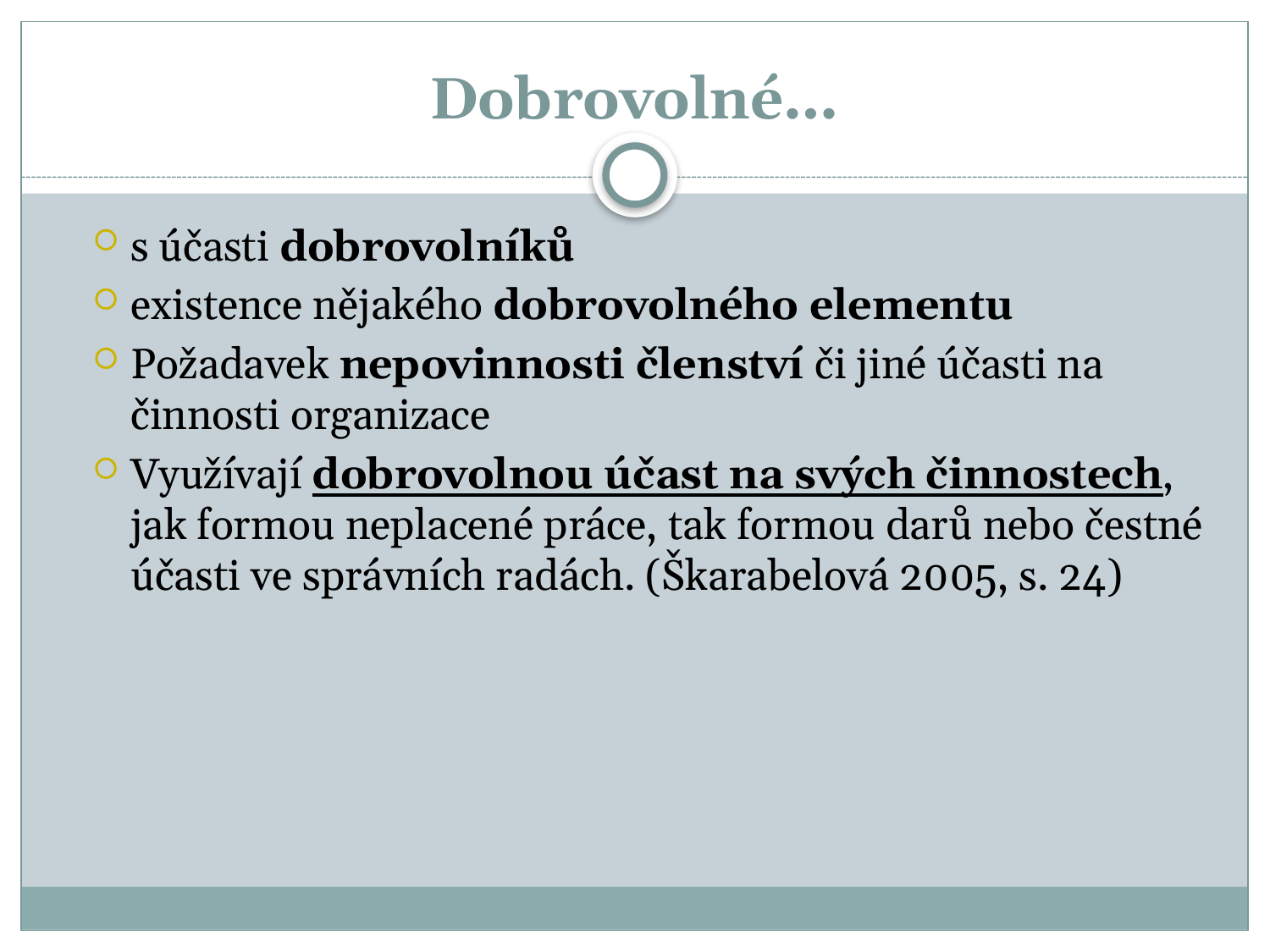

# Dobrovolné…
s účasti dobrovolníků
existence nějakého dobrovolného elementu
Požadavek nepovinnosti členství či jiné účasti na činnosti organizace
Využívají dobrovolnou účast na svých činnostech, jak formou neplacené práce, tak formou darů nebo čestné účasti ve správních radách. (Škarabelová 2005, s. 24)